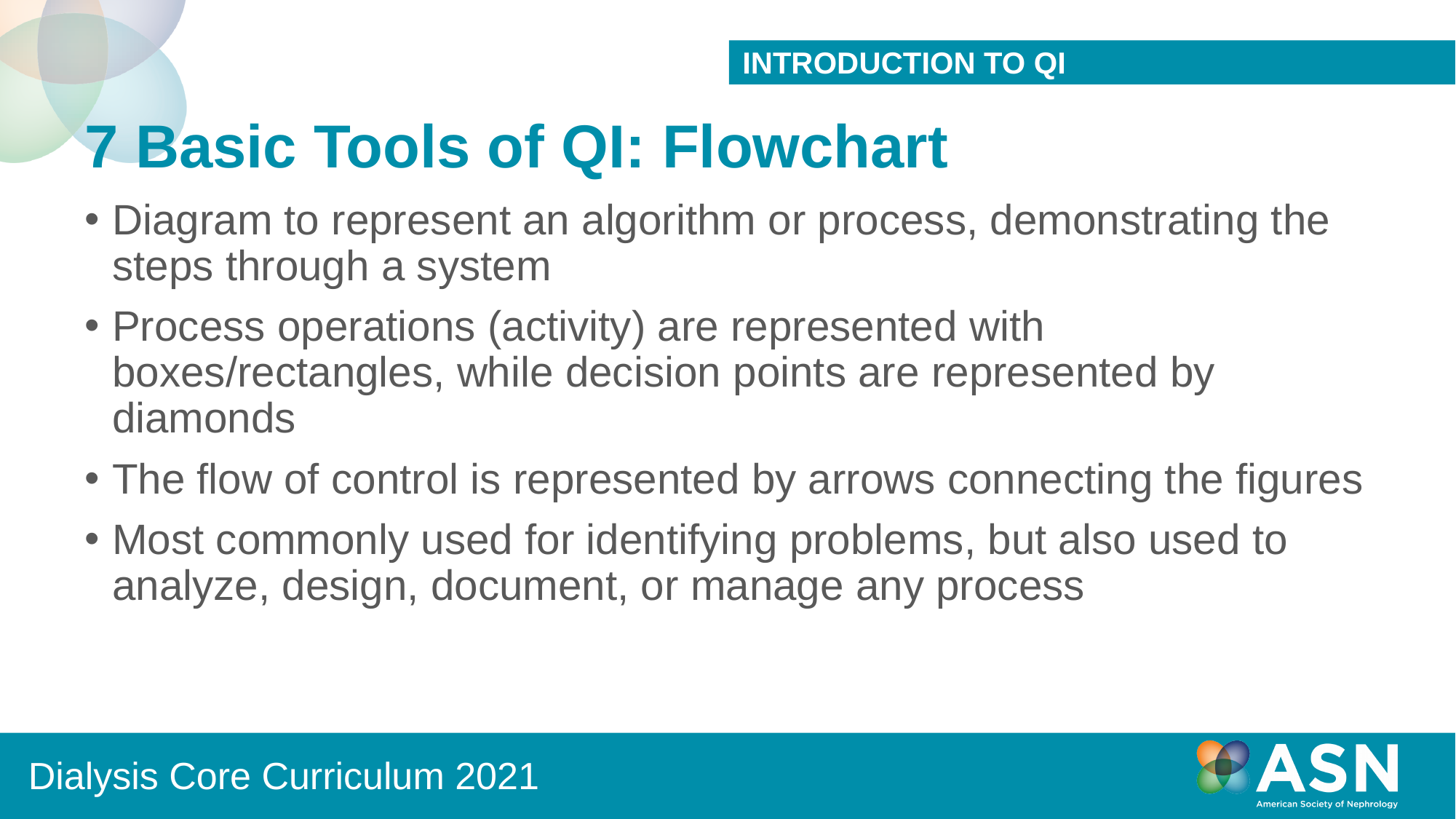

INTRODUCTION TO QI
# 7 Basic Tools of QI: Flowchart
Diagram to represent an algorithm or process, demonstrating the steps through a system
Process operations (activity) are represented with boxes/rectangles, while decision points are represented by diamonds
The flow of control is represented by arrows connecting the figures
Most commonly used for identifying problems, but also used to analyze, design, document, or manage any process

Dialysis Core Curriculum 2021